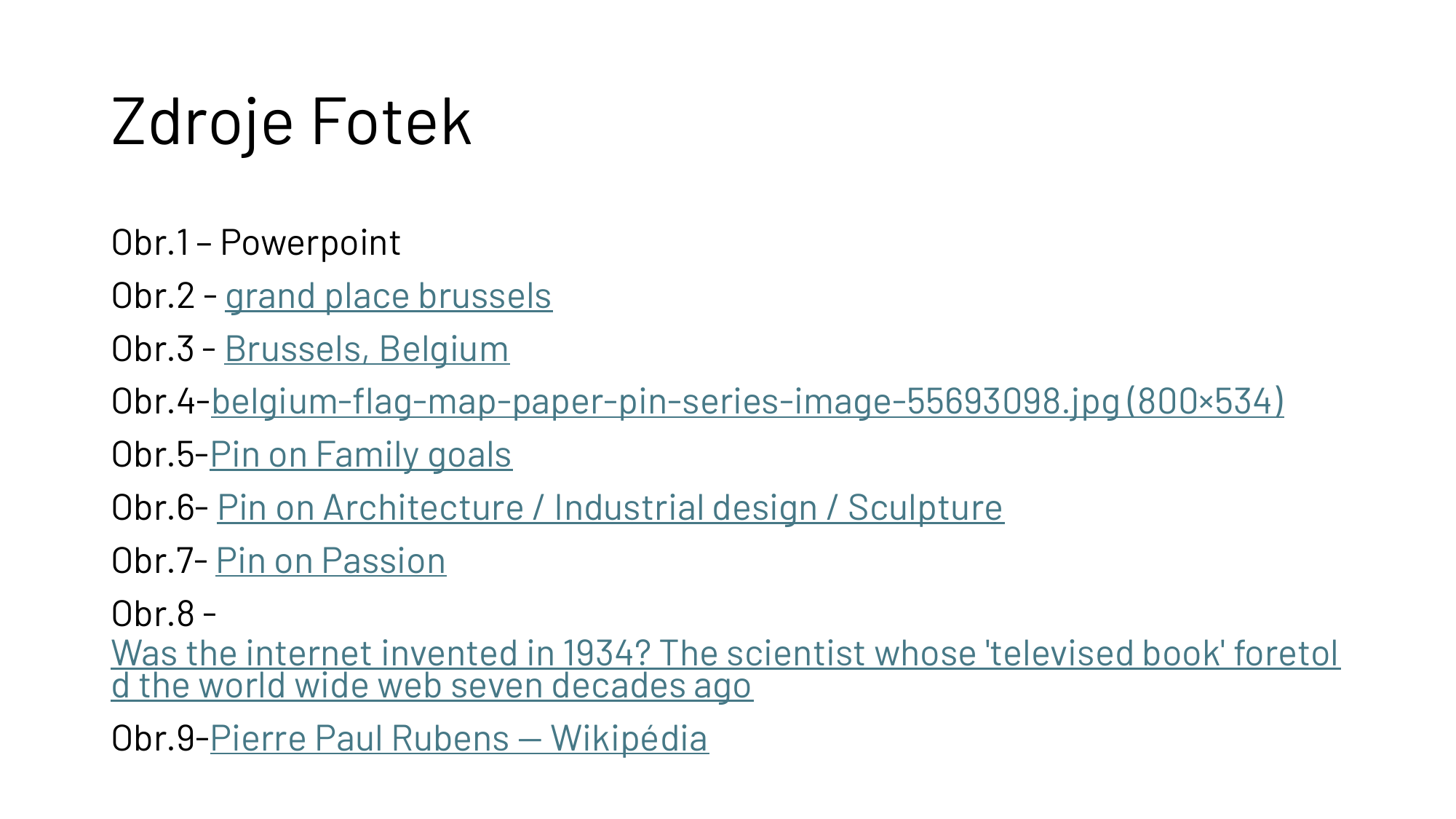

# Zdroje Fotek
Obr.1 – Powerpoint
Obr.2 - grand place brussels
Obr.3 - Brussels, Belgium
Obr.4-belgium-flag-map-paper-pin-series-image-55693098.jpg (800×534)
Obr.5-Pin on Family goals
Obr.6- Pin on Architecture / Industrial design / Sculpture
Obr.7- Pin on Passion
Obr.8 - Was the internet invented in 1934? The scientist whose 'televised book' foretold the world wide web seven decades ago
Obr.9-Pierre Paul Rubens — Wikipédia